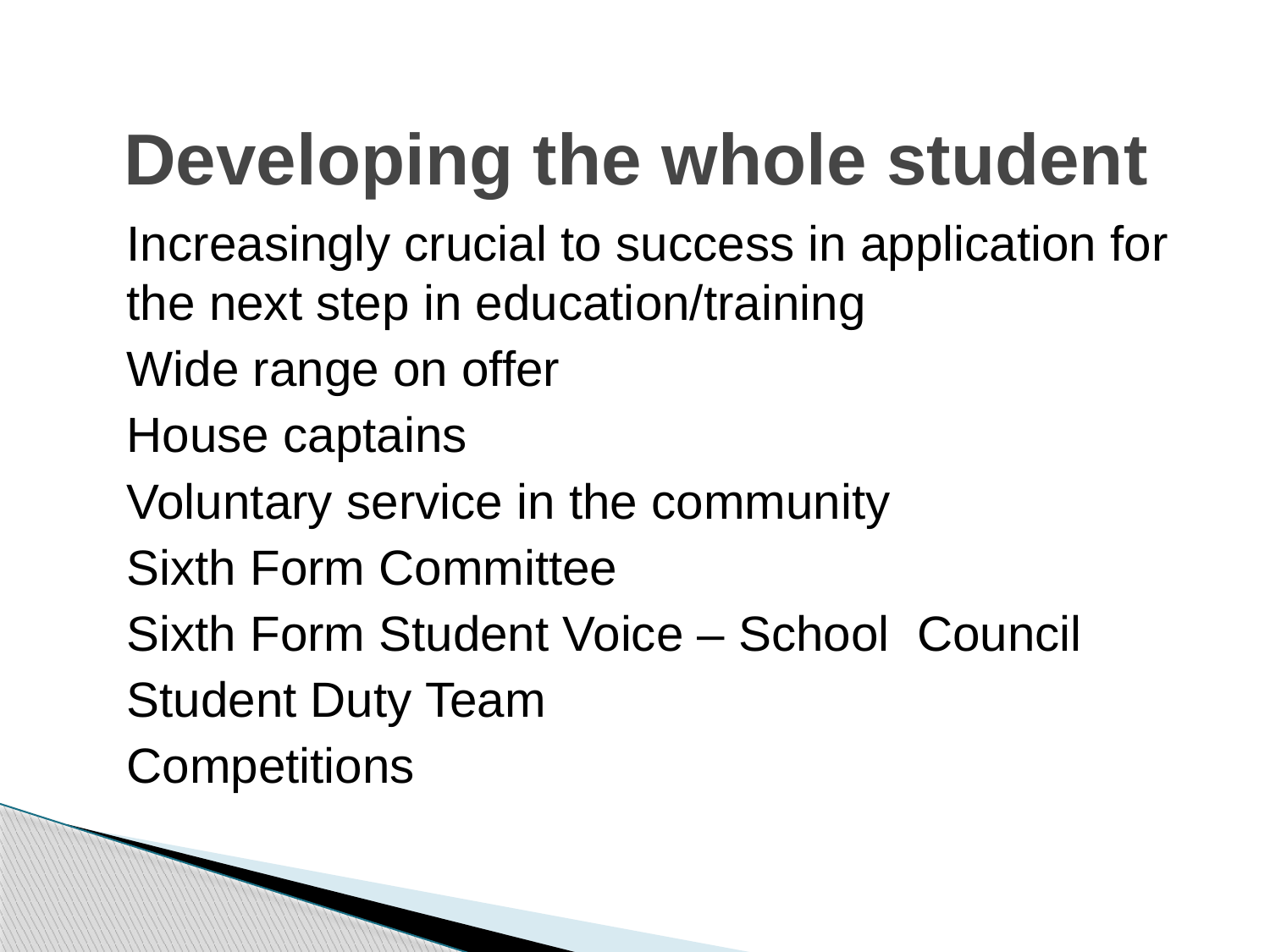

# Developing the whole student
Increasingly crucial to success in application for the next step in education/training
Wide range on offer
House captains
Voluntary service in the community
Sixth Form Committee
Sixth Form Student Voice – School  Council
Student Duty Team
Competitions